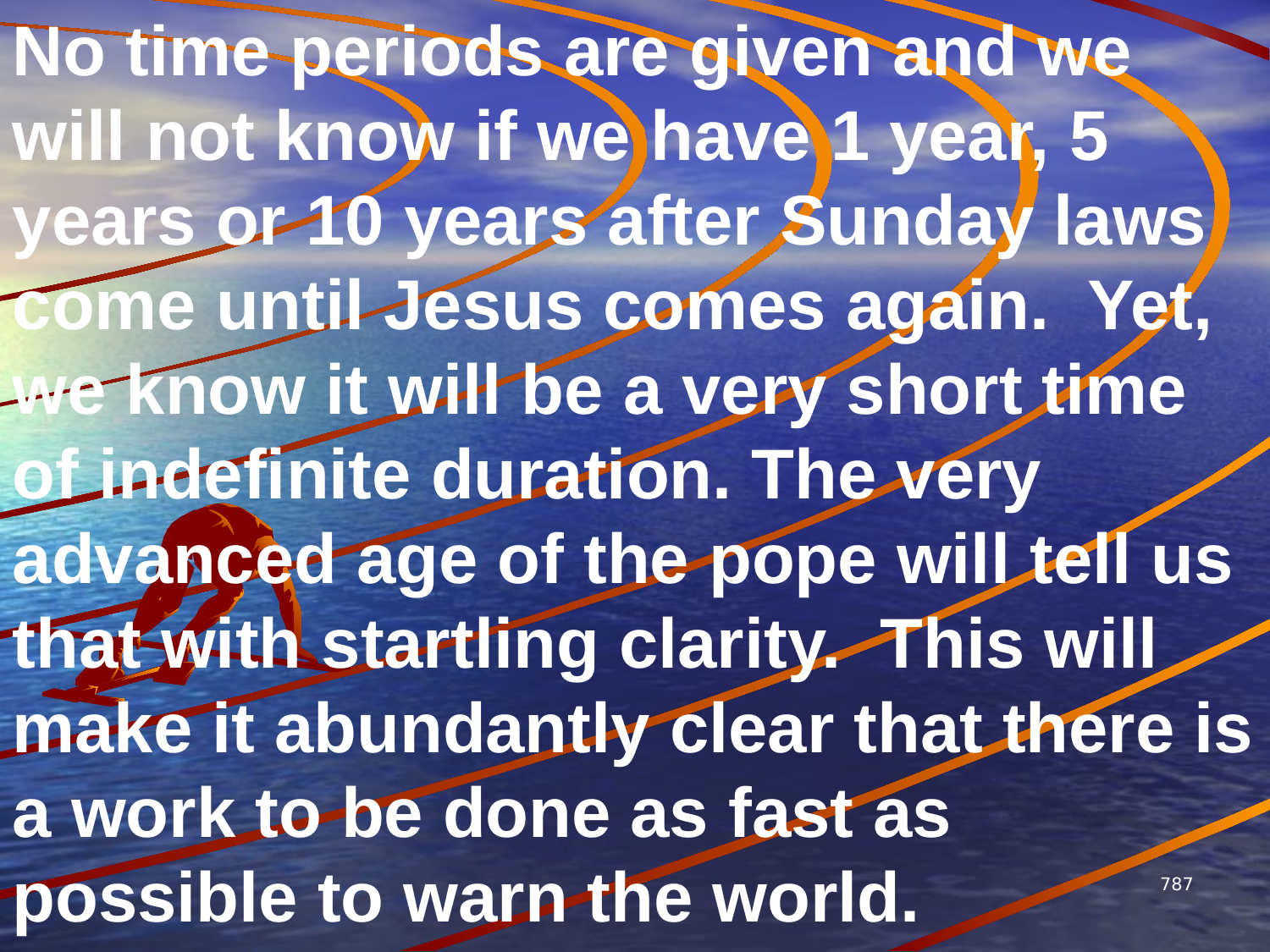

No time periods are given and we will not know if we have 1 year, 5 years or 10 years after Sunday laws come until Jesus comes again.  Yet, we know it will be a very short time of indefinite duration. The very advanced age of the pope will tell us that with startling clarity.  This will  make it abundantly clear that there is a work to be done as fast as possible to warn the world.
787